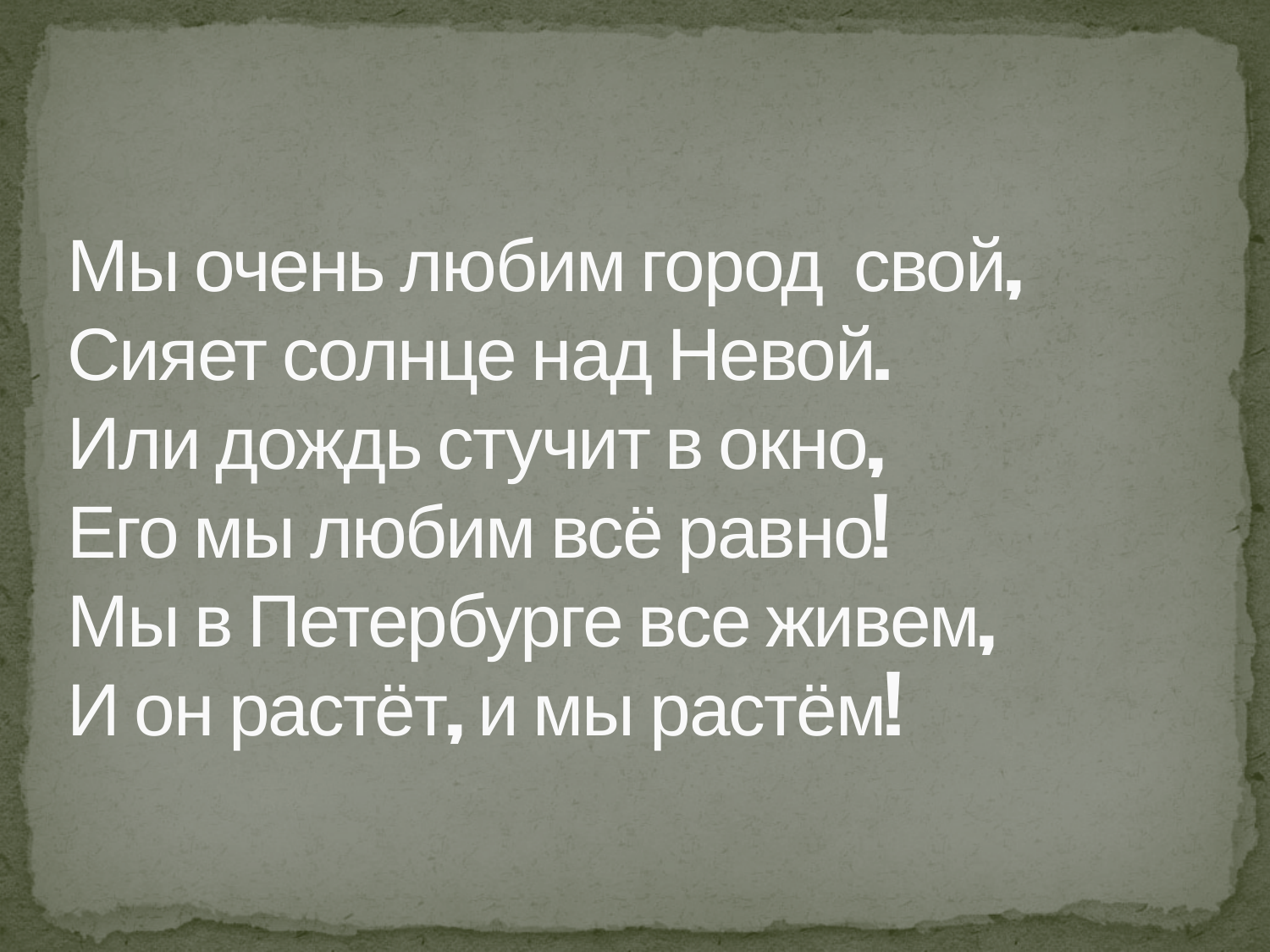

# Мы очень любим город  свой, Сияет солнце над Невой. Или дождь стучит в окно, Его мы любим всё равно! Мы в Петербурге все живем, И он растёт, и мы растём!